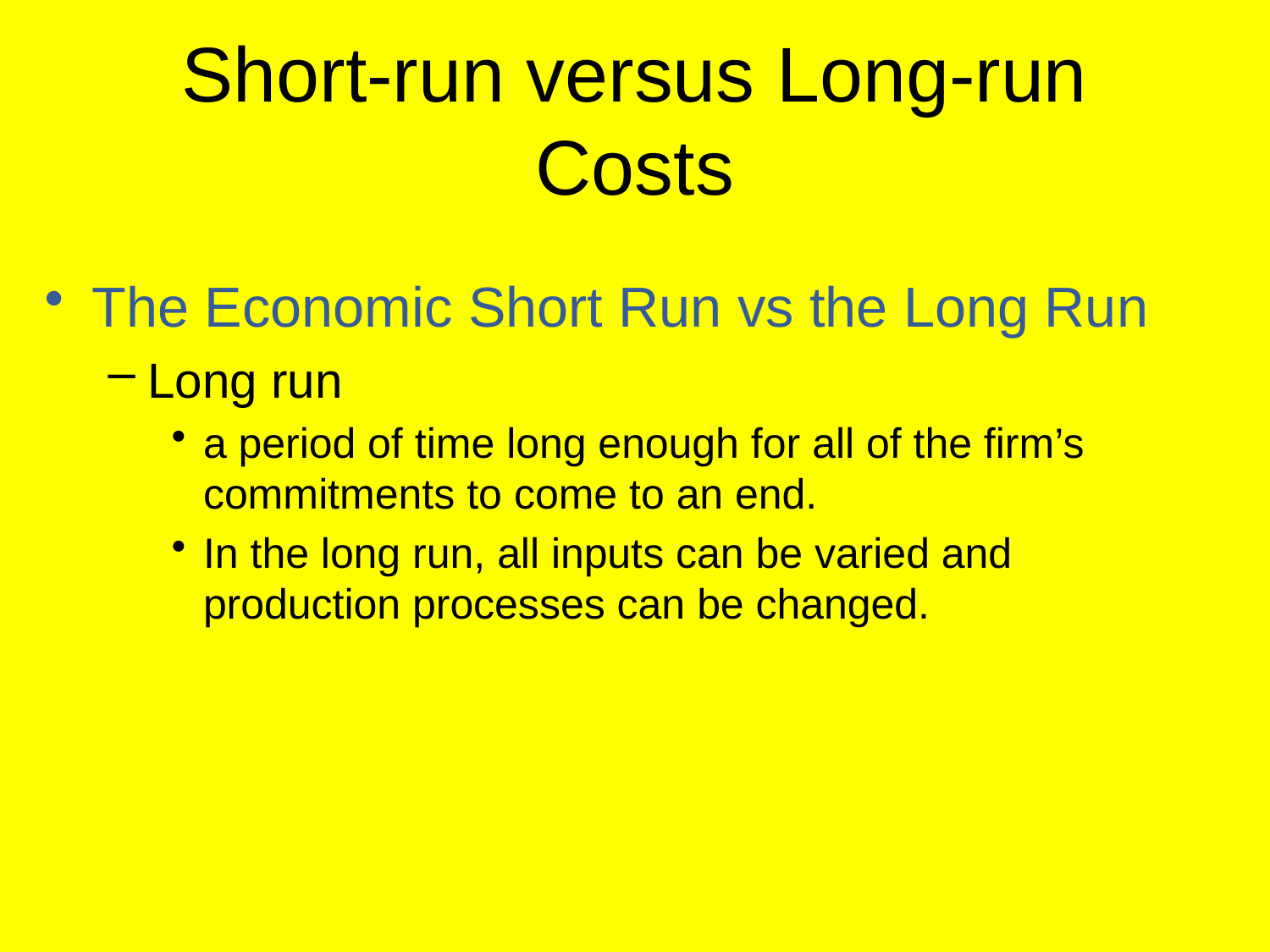

# Short-run versus Long-run Costs
The Economic Short Run vs the Long Run
Long run
a period of time long enough for all of the firm’s commitments to come to an end.
In the long run, all inputs can be varied and production processes can be changed.